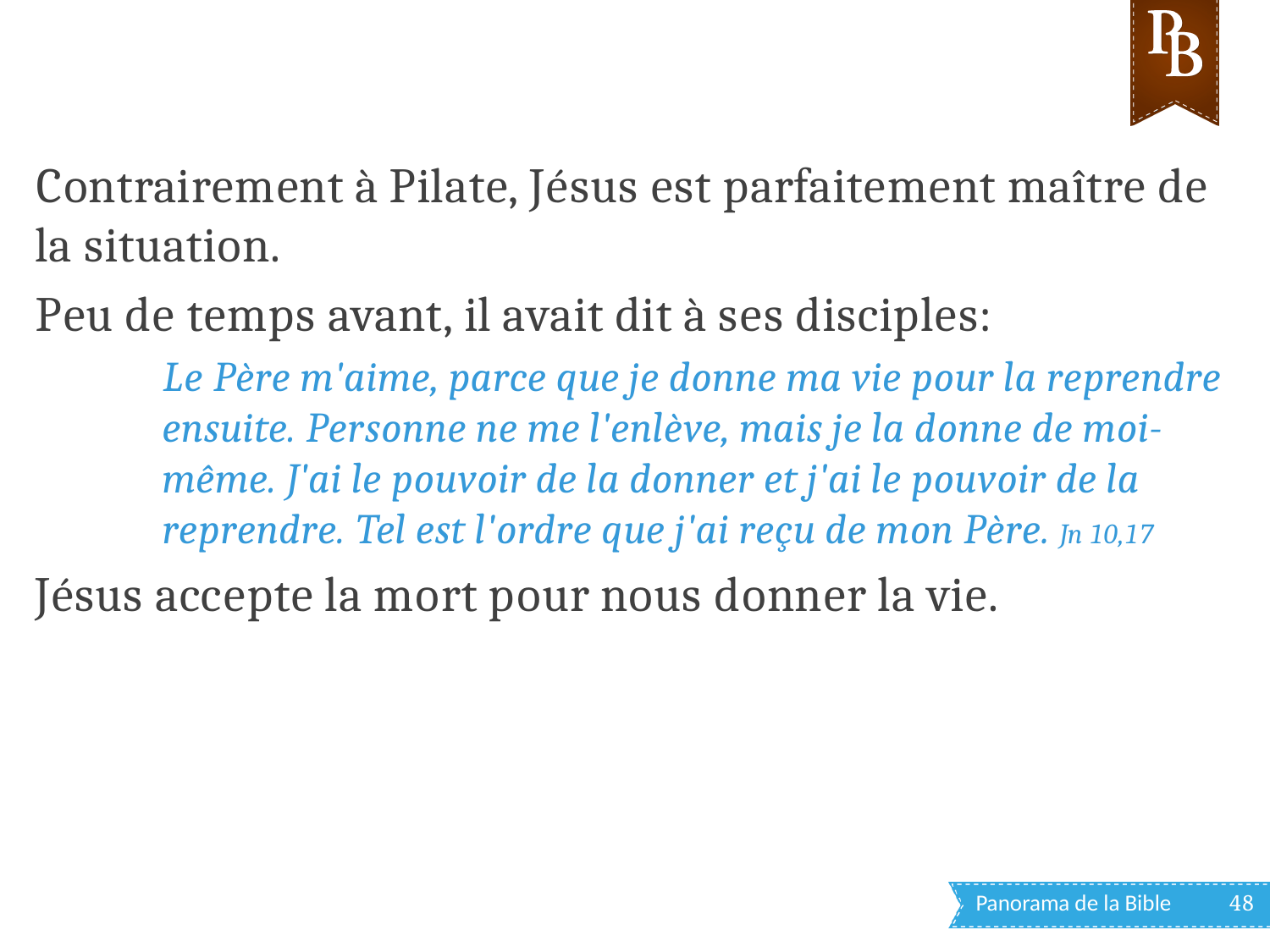

Contrairement à Pilate, Jésus est parfaitement maître de la situation.
Peu de temps avant, il avait dit à ses disciples:
Le Père m'aime, parce que je donne ma vie pour la reprendre ensuite. Personne ne me l'enlève, mais je la donne de moi-même. J'ai le pouvoir de la donner et j'ai le pouvoir de la reprendre. Tel est l'ordre que j'ai reçu de mon Père. Jn 10,17
Jésus accepte la mort pour nous donner la vie.